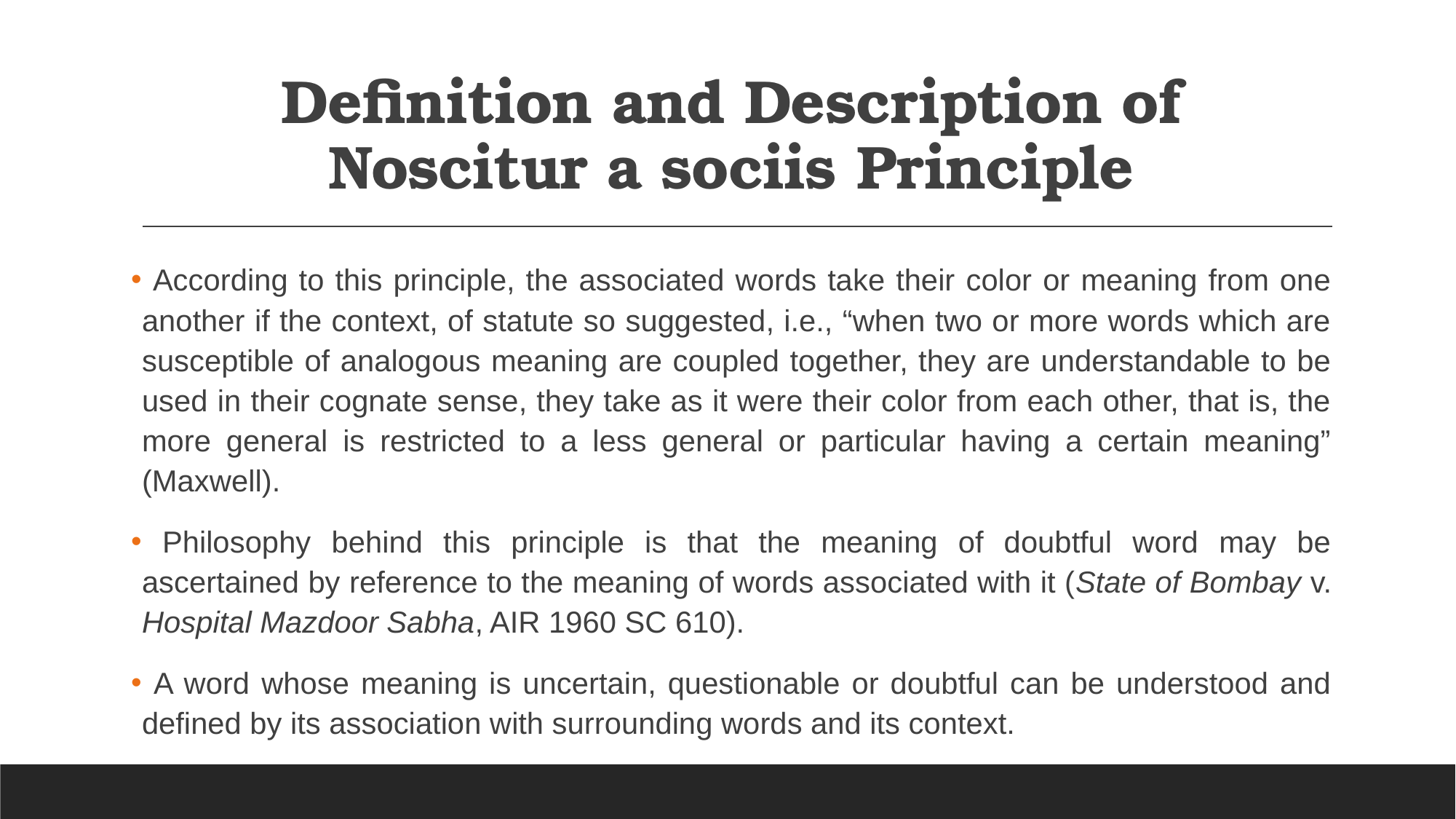

# Definition and Description of Noscitur a sociis Principle
 According to this principle, the associated words take their color or meaning from one another if the context, of statute so suggested, i.e., “when two or more words which are susceptible of analogous meaning are coupled together, they are understandable to be used in their cognate sense, they take as it were their color from each other, that is, the more general is restricted to a less general or particular having a certain meaning” (Maxwell).
 Philosophy behind this principle is that the meaning of doubtful word may be ascertained by reference to the meaning of words associated with it (State of Bombay v. Hospital Mazdoor Sabha, AIR 1960 SC 610).
 A word whose meaning is uncertain, questionable or doubtful can be understood and defined by its association with surrounding words and its context.